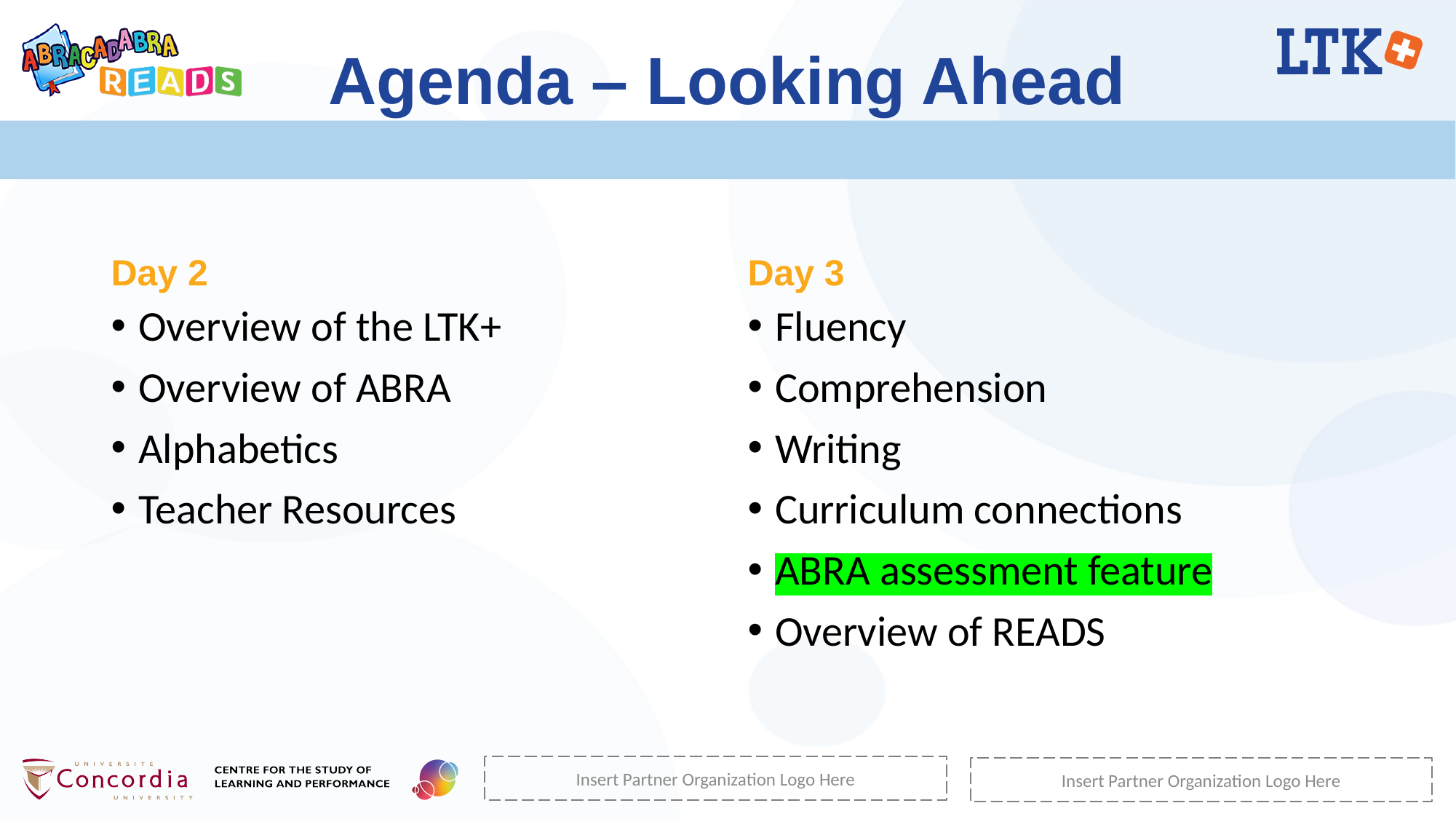

# Agenda – Looking Ahead
Day 2
Day 3
Overview of the LTK+
Overview of ABRA
Alphabetics
Teacher Resources
Fluency
Comprehension
Writing
Curriculum connections
ABRA assessment feature
Overview of READS